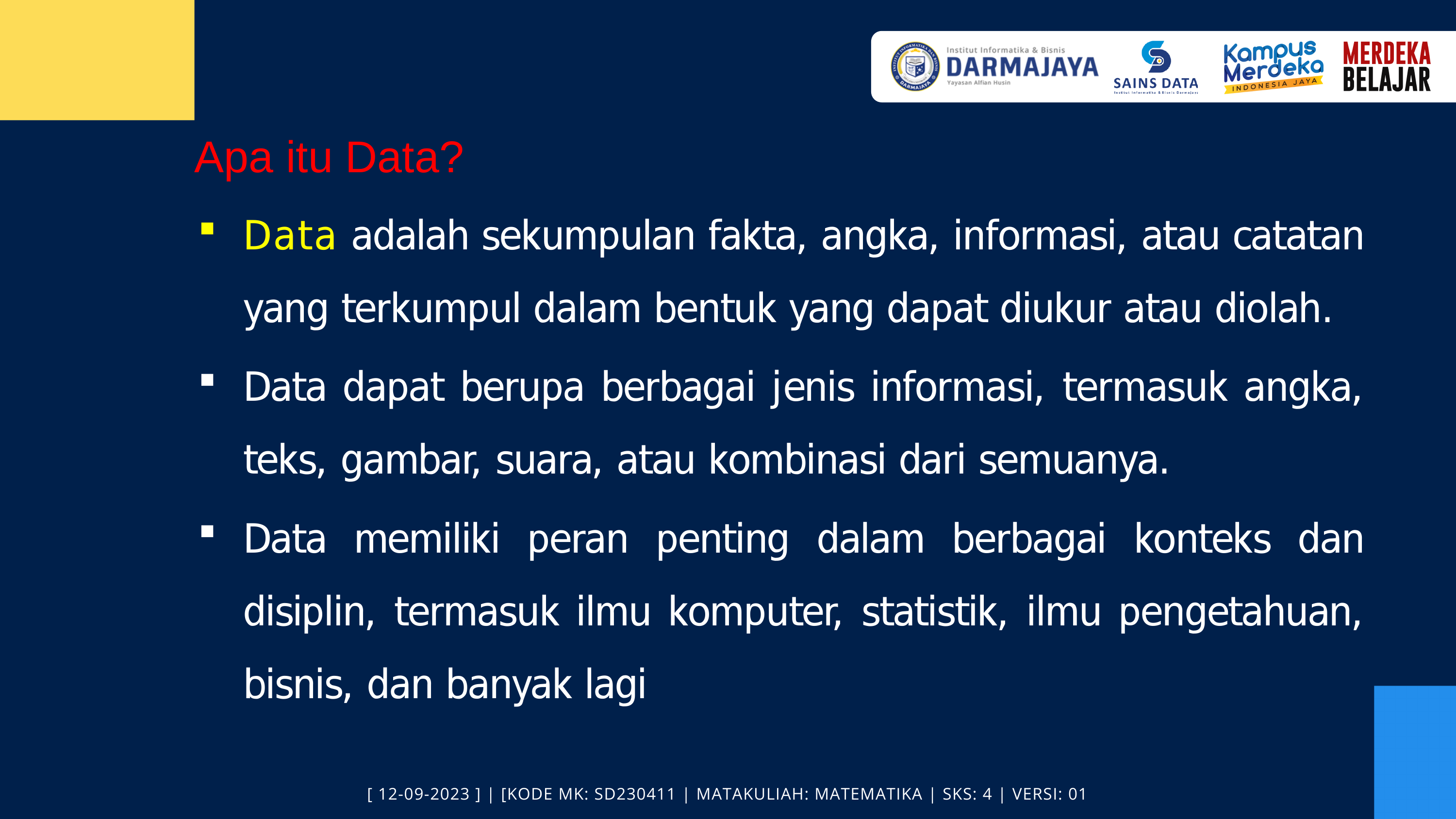

Apa itu Data?
Data adalah sekumpulan fakta, angka, informasi, atau catatan yang terkumpul dalam bentuk yang dapat diukur atau diolah.
Data dapat berupa berbagai jenis informasi, termasuk angka, teks, gambar, suara, atau kombinasi dari semuanya.
Data memiliki peran penting dalam berbagai konteks dan disiplin, termasuk ilmu komputer, statistik, ilmu pengetahuan, bisnis, dan banyak lagi

[ 12-09-2023 ] | [KODE MK: SD230411 | MATAKULIAH: MATEMATIKA | SKS: 4 | VERSI: 01